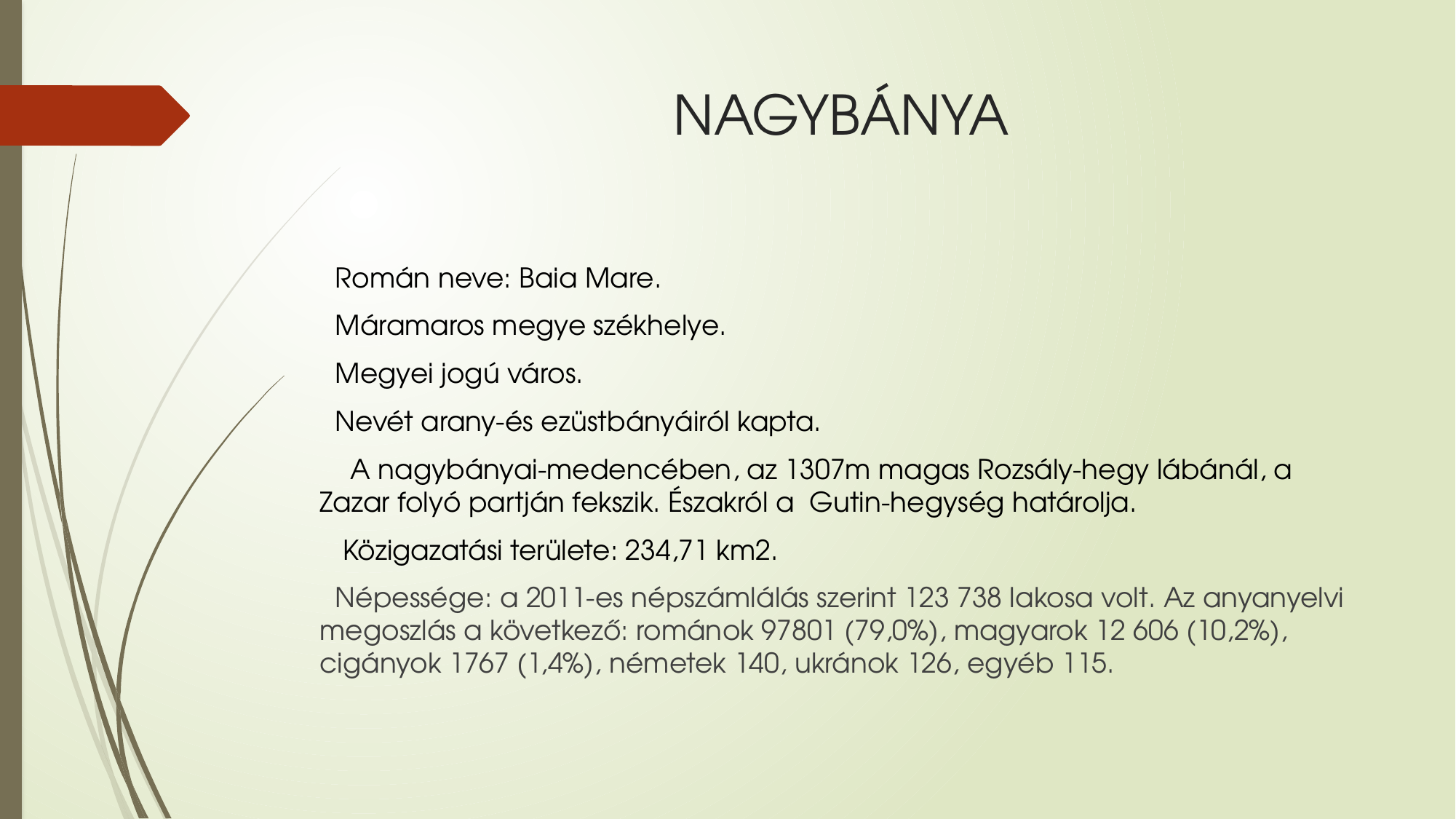

# NAGYBÁNYA
  Román neve: Baia Mare.
  Máramaros megye székhelye.
  Megyei jogú város.
  Nevét arany-és ezüstbányáiról kapta.
    A nagybányai-medencében, az 1307m magas Rozsály-hegy lábánál, a    Zazar folyó partján fekszik. Északról a  Gutin-hegység határolja.
   Közigazatási területe: 234,71 km2.
  Népessége: a 2011-es népszámlálás szerint 123 738 lakosa volt. Az anyanyelvi megoszlás a következő: románok 97801 (79,0%), magyarok 12 606 (10,2%), cigányok 1767 (1,4%), németek 140, ukránok 126, egyéb 115.